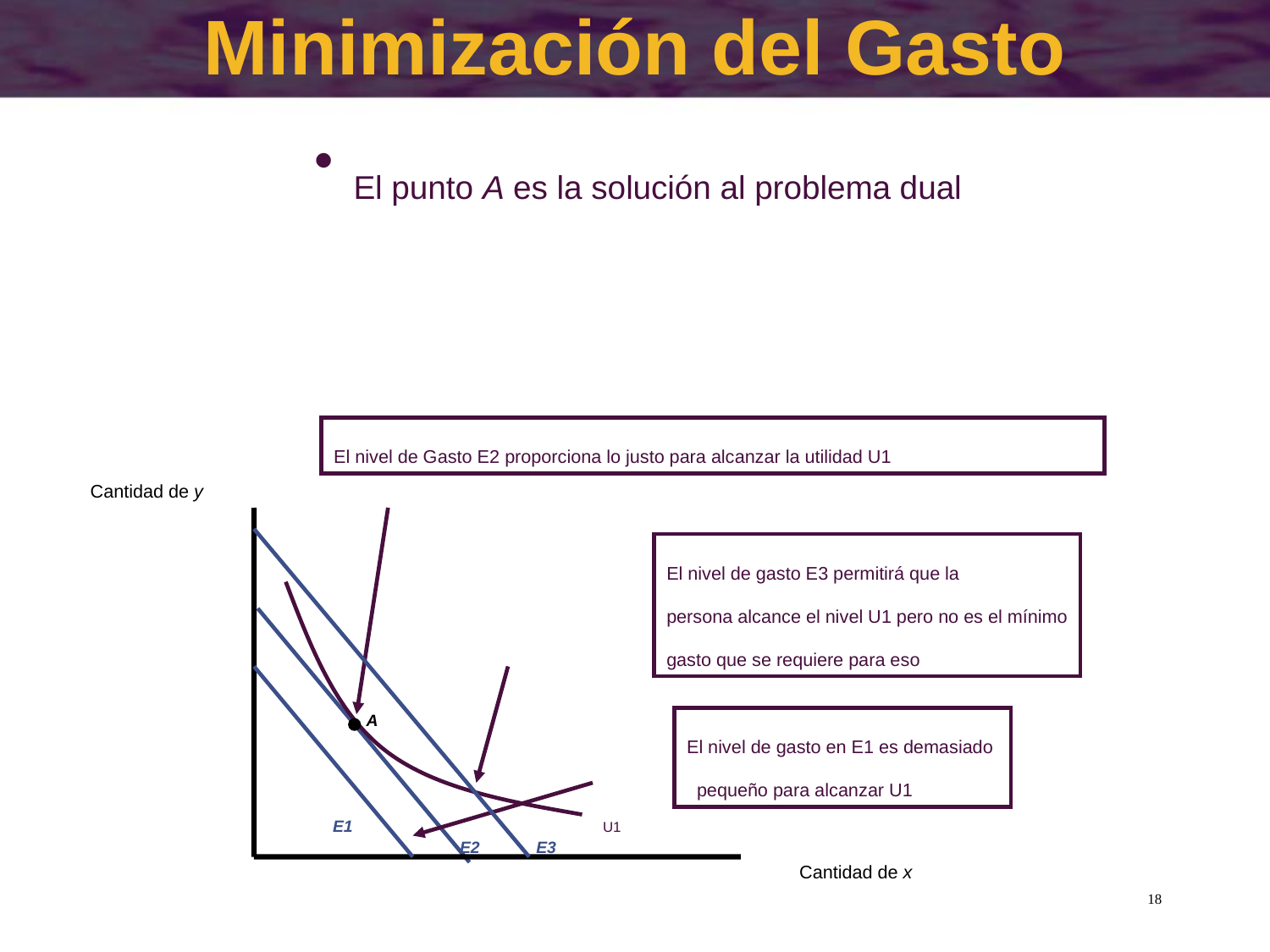

# Minimización del Gasto
 El punto A es la solución al problema dual
El nivel de Gasto E2 proporciona lo justo para alcanzar la utilidad U1

Cantidad de y

El nivel de gasto E3 permitirá que la
persona alcance el nivel U1 pero no es el mínimo
gasto que se requiere para eso

El nivel de gasto en E1 es demasiado
  pequeño para alcanzar U1

A

E1
U1
E2
E3
Cantidad de x

18